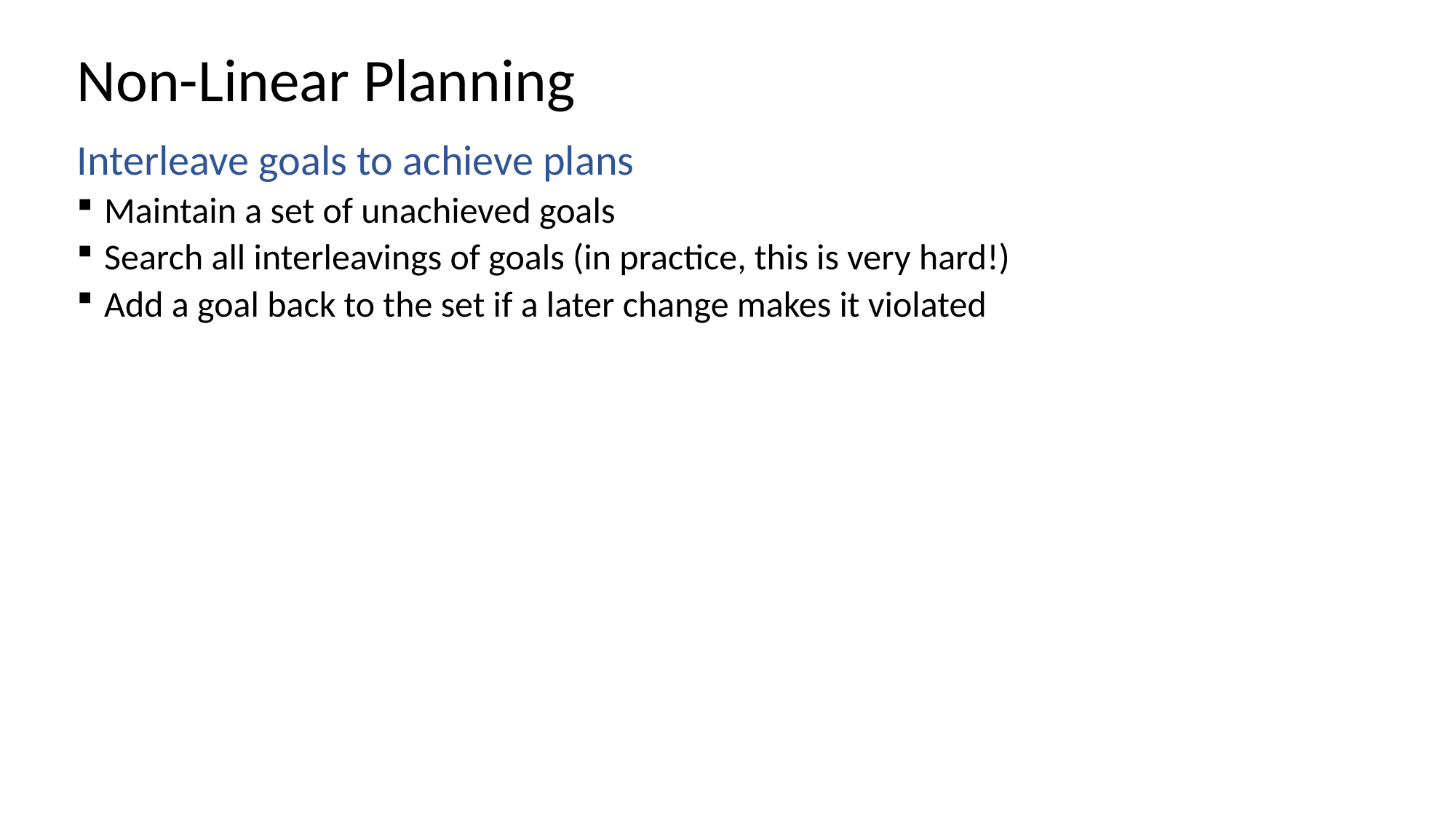

# Non-Linear Planning
Interleave goals to achieve plans
Maintain a set of unachieved goals
Search all interleavings of goals (in practice, this is very hard!)
Add a goal back to the set if a later change makes it violated